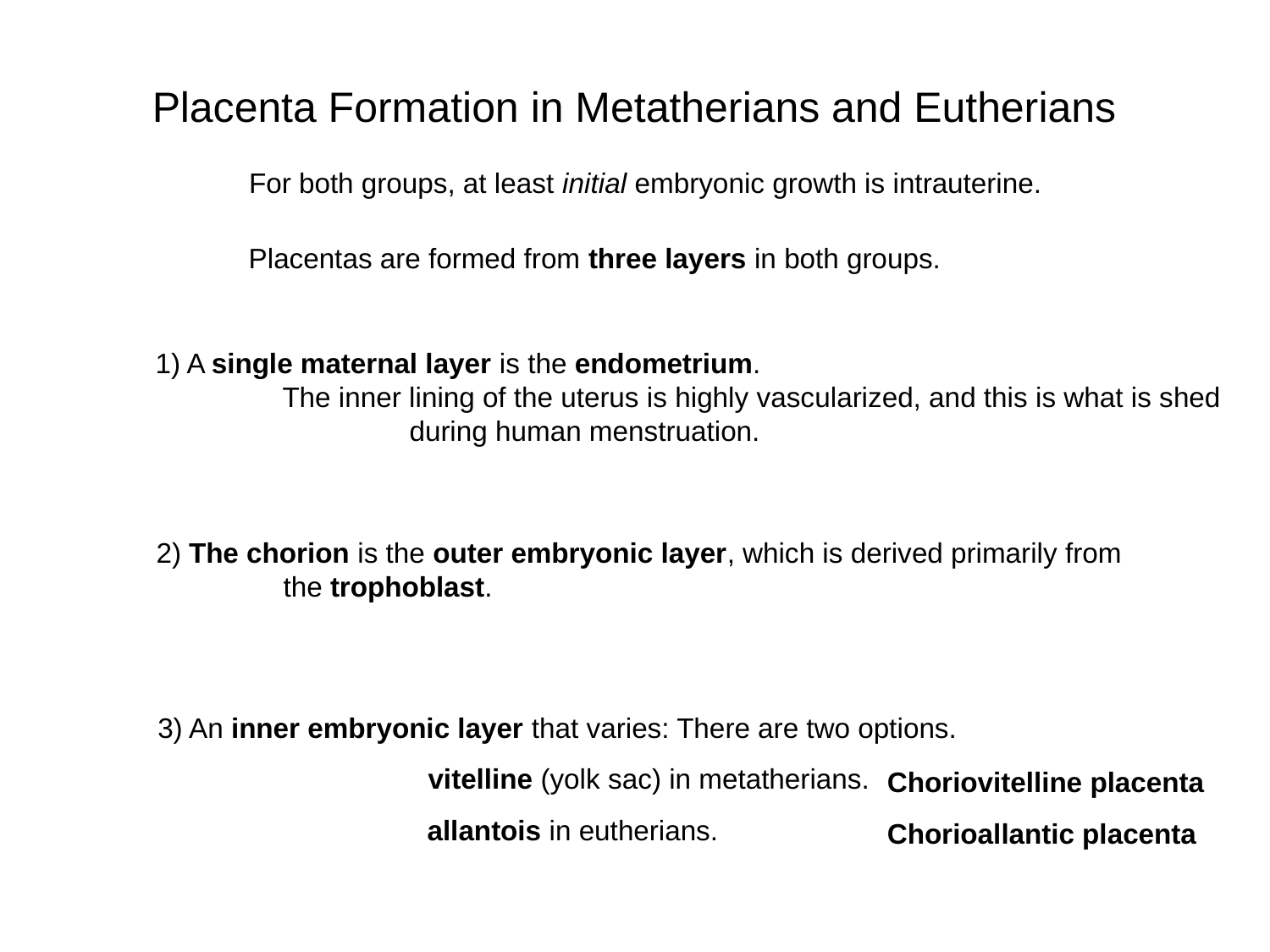

Placenta Formation in Metatherians and Eutherians
For both groups, at least initial embryonic growth is intrauterine.
Placentas are formed from three layers in both groups.
1) A single maternal layer is the endometrium.
	The inner lining of the uterus is highly vascularized, and this is what is shed
		during human menstruation.
2) The chorion is the outer embryonic layer, which is derived primarily from
	the trophoblast.
3) An inner embryonic layer that varies: There are two options.
vitelline (yolk sac) in metatherians.
Choriovitelline placenta
allantois in eutherians.
Chorioallantic placenta